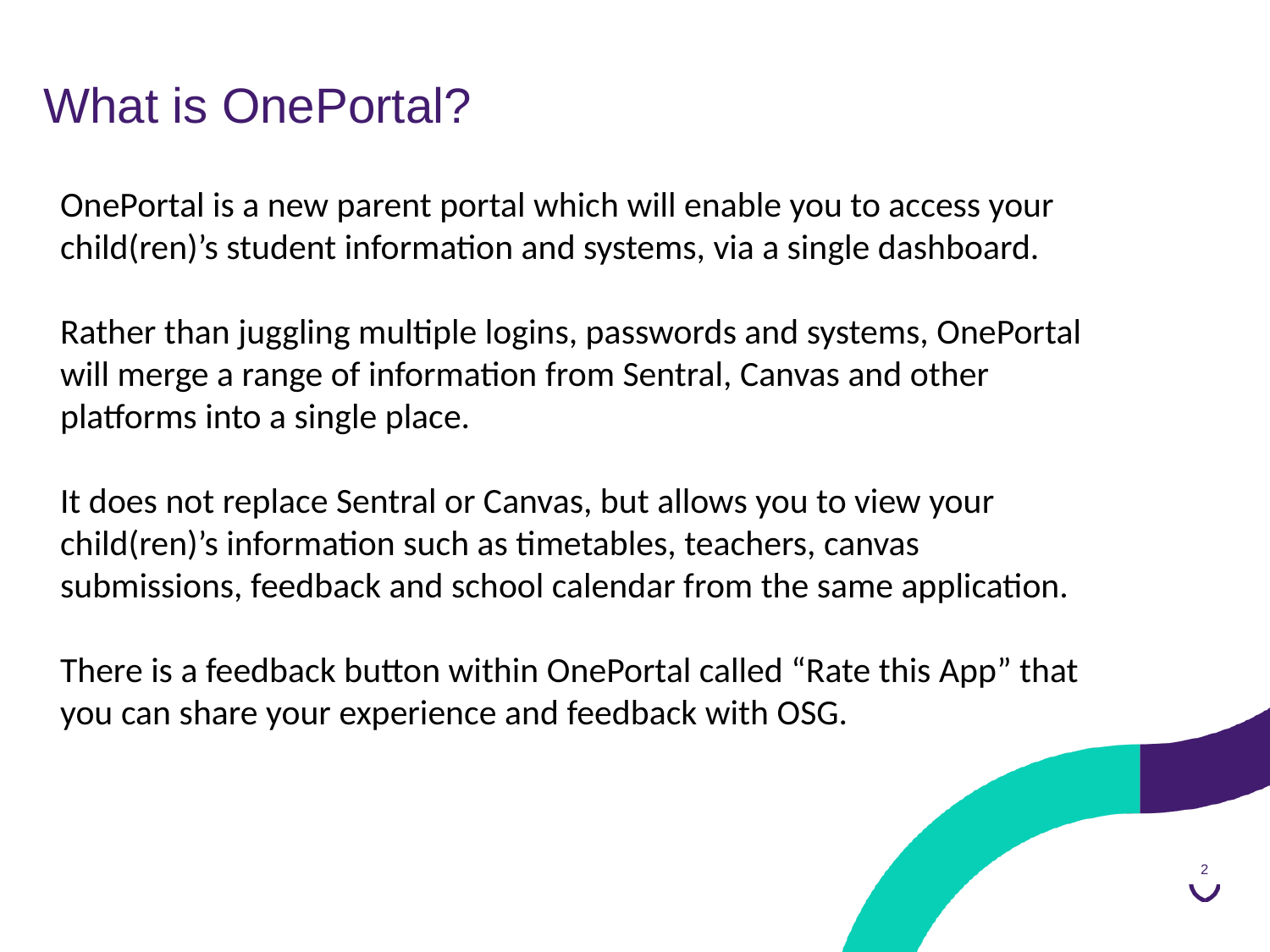

# What is OnePortal?
OnePortal is a new parent portal which will enable you to access your child(ren)’s student information and systems, via a single dashboard.

Rather than juggling multiple logins, passwords and systems, OnePortal will merge a range of information from Sentral, Canvas and other platforms into a single place.

It does not replace Sentral or Canvas, but allows you to view your child(ren)’s information such as timetables, teachers, canvas submissions, feedback and school calendar from the same application.

There is a feedback button within OnePortal called “Rate this App” that you can share your experience and feedback with OSG.